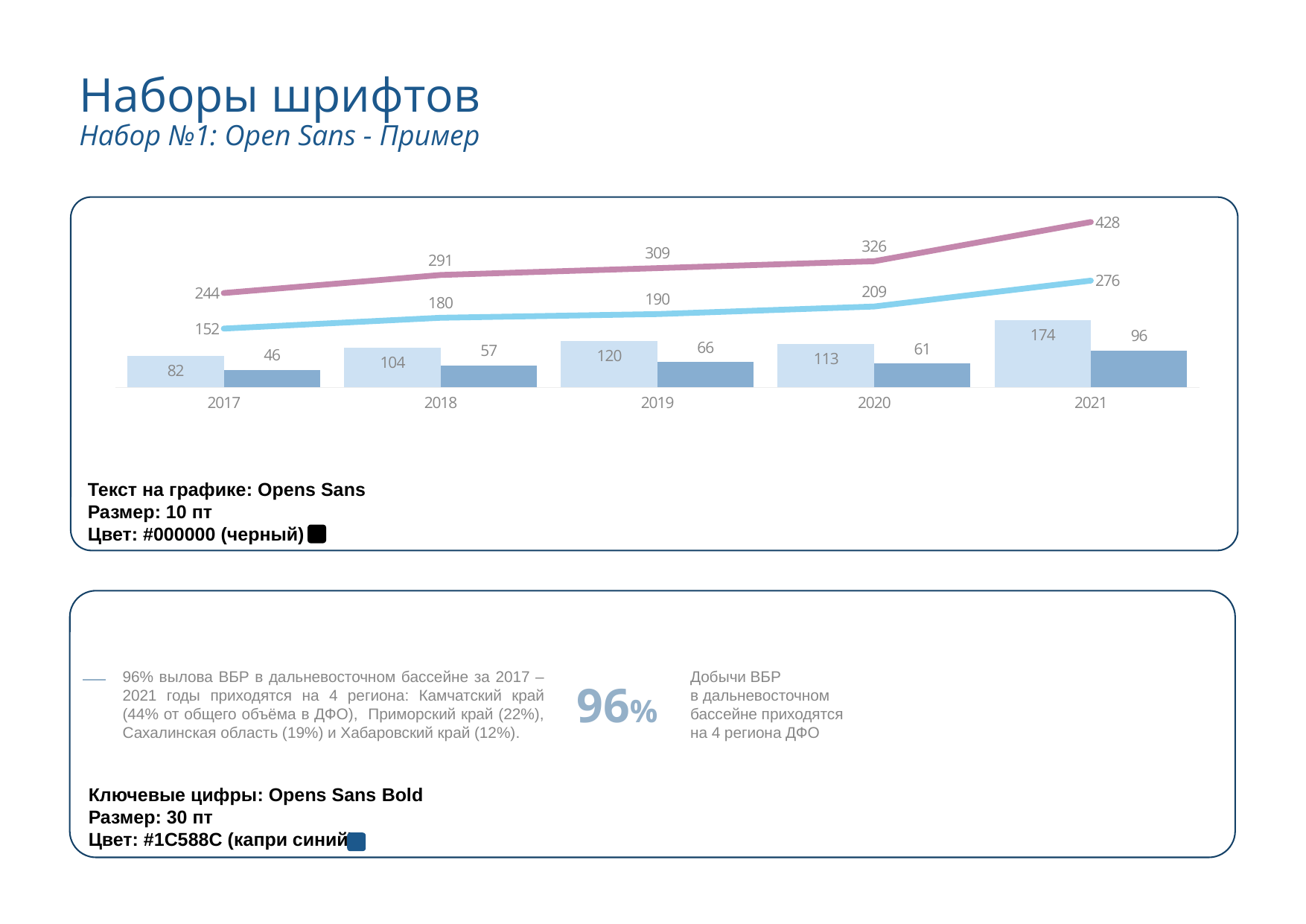

# Наборы шрифтов Набор №1: Open Sans - Пример
Текст на графике: Opens Sans
Размер: 10 пт
Цвет: #000000 (черный)

### Chart

| Category | РФ: прибыль | ДФО: прибыль | РФ: выручка | ДФО: выручка |
|---|---|---|---|---|
| 2017 | 81.921078 | 45.874661 | 244.181493 | 152.167329 |
| 2018 | 103.511074 | 57.013848 | 290.83021 | 180.143908 |
| 2019 | 120.28562 | 65.752563 | 308.593804 | 189.70517 |
| 2020 | 112.952103 | 61.379155 | 326.382101 | 209.235307 |
| 2021 | 173.893886 | 95.724179 | 427.817164 | 276.22393 |
Ключевые цифры: Opens Sans Bold
Размер: 30 пт
Цвет: #1C588C (капри синий)
96% вылова ВБР в дальневосточном бассейне за 2017 – 2021 годы приходятся на 4 региона: Камчатский край (44% от общего объёма в ДФО),  Приморский край (22%), Сахалинская область (19%) и Хабаровский край (12%).
Добычи ВБР
в дальневосточном бассейне приходятся
на 4 региона ДФО
96%